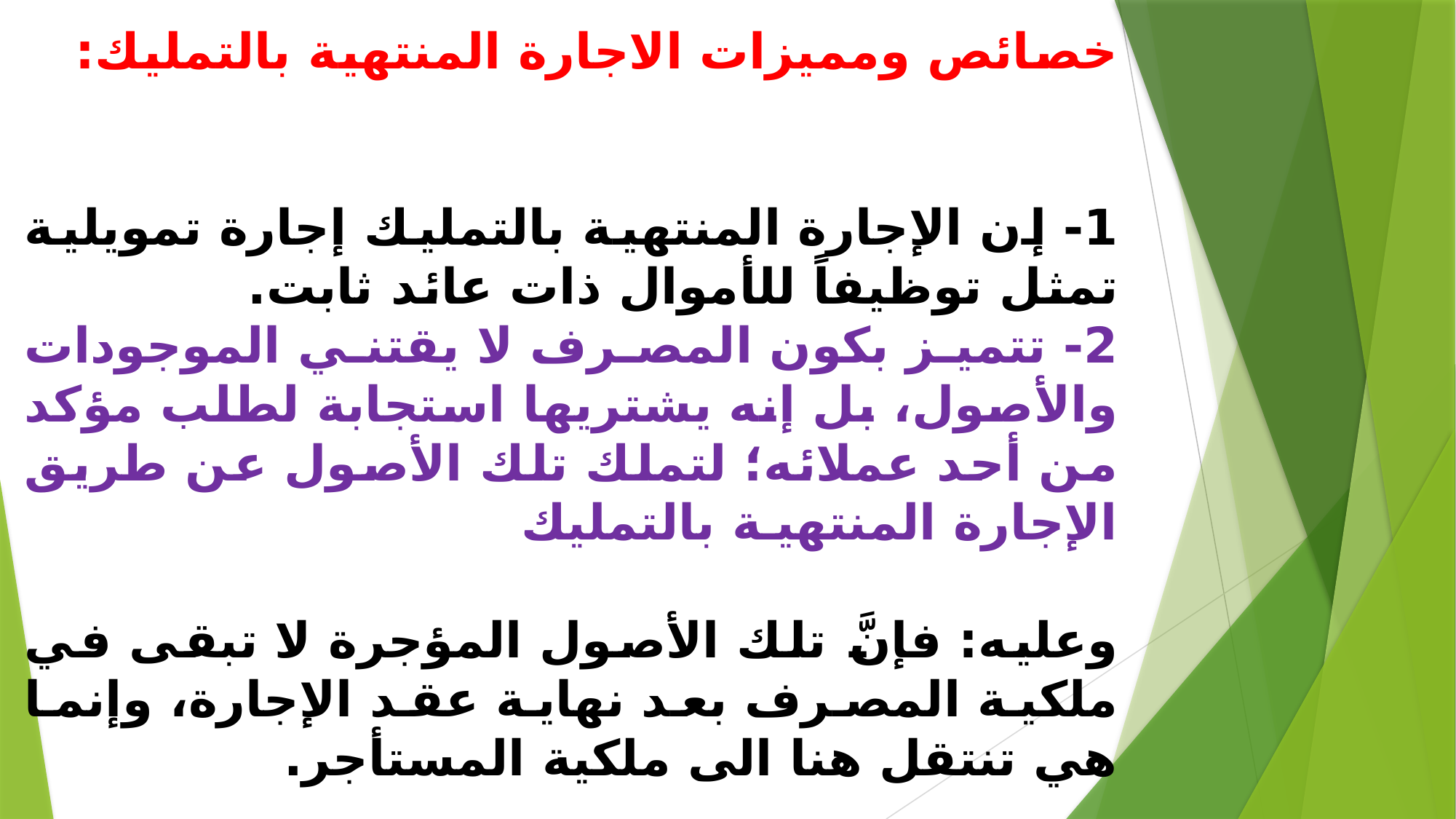

# خصائص ومميزات الاجارة المنتهية بالتمليك:               . 1- إن الإجارة المنتهية بالتمليك إجارة تمويلية تمثل توظيفاً للأموال ذات عائد ثابت.            . 2- تتميز بكون المصرف لا يقتني الموجودات والأصول، بل إنه يشتريها استجابة لطلب مؤكد من أحد عملائه؛ لتملك تلك الأصول عن طريق الإجارة المنتهية بالتمليك. وعليه: فإنَّ تلك الأصول المؤجرة لا تبقى في ملكية المصرف بعد نهاية عقد الإجارة، وإنما هي تنتقل هنا الى ملكية المستأجر.